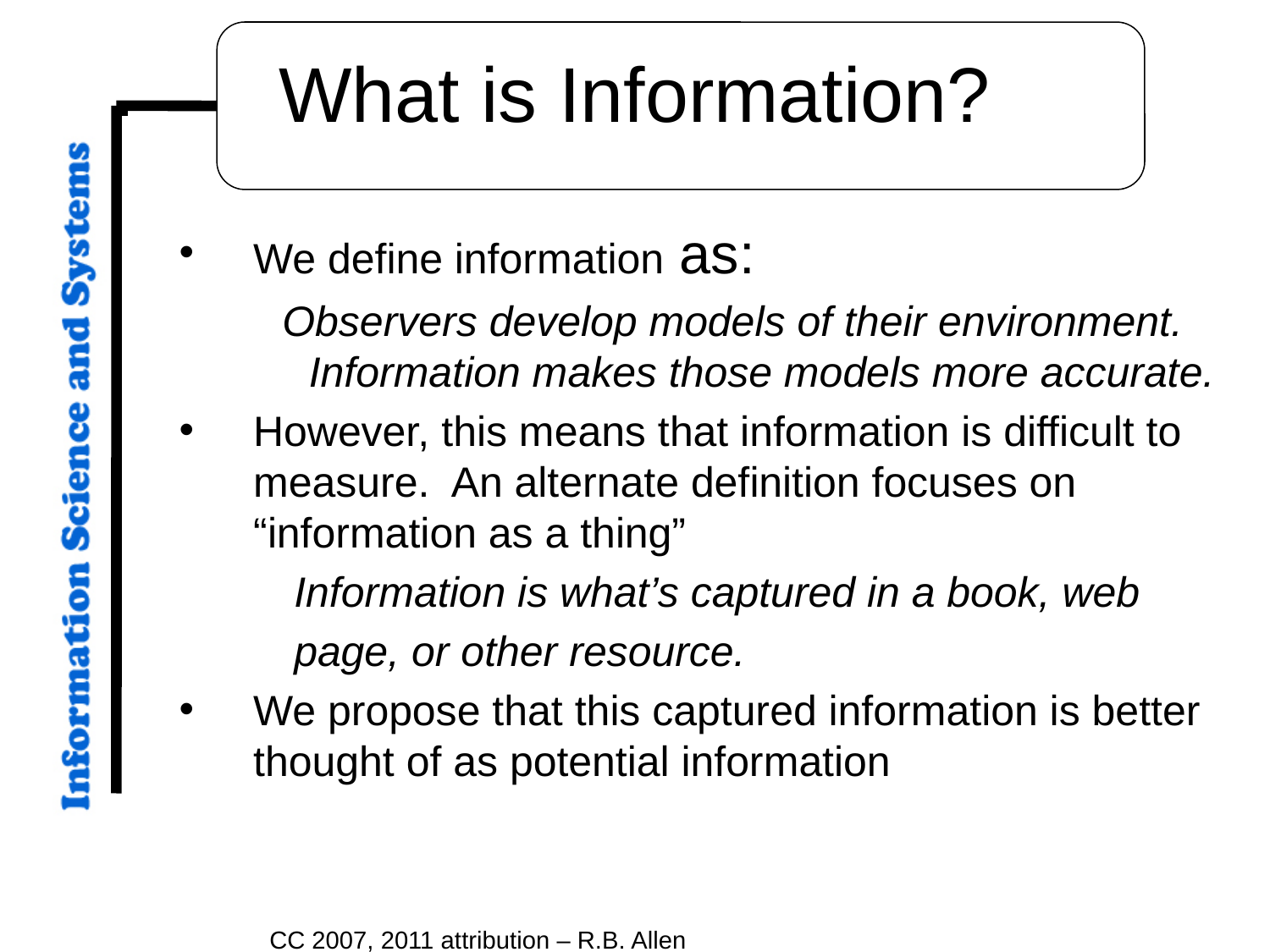

# What is Information?
We define information as:
    Observers develop models of their environment. Information makes those models more accurate.
However, this means that information is difficult to measure.  An alternate definition focuses on “information as a thing”
     Information is what’s captured in a book, web
     page, or other resource.
We propose that this captured information is better thought of as potential information

CC 2007, 2011 attribution – R.B. Allen